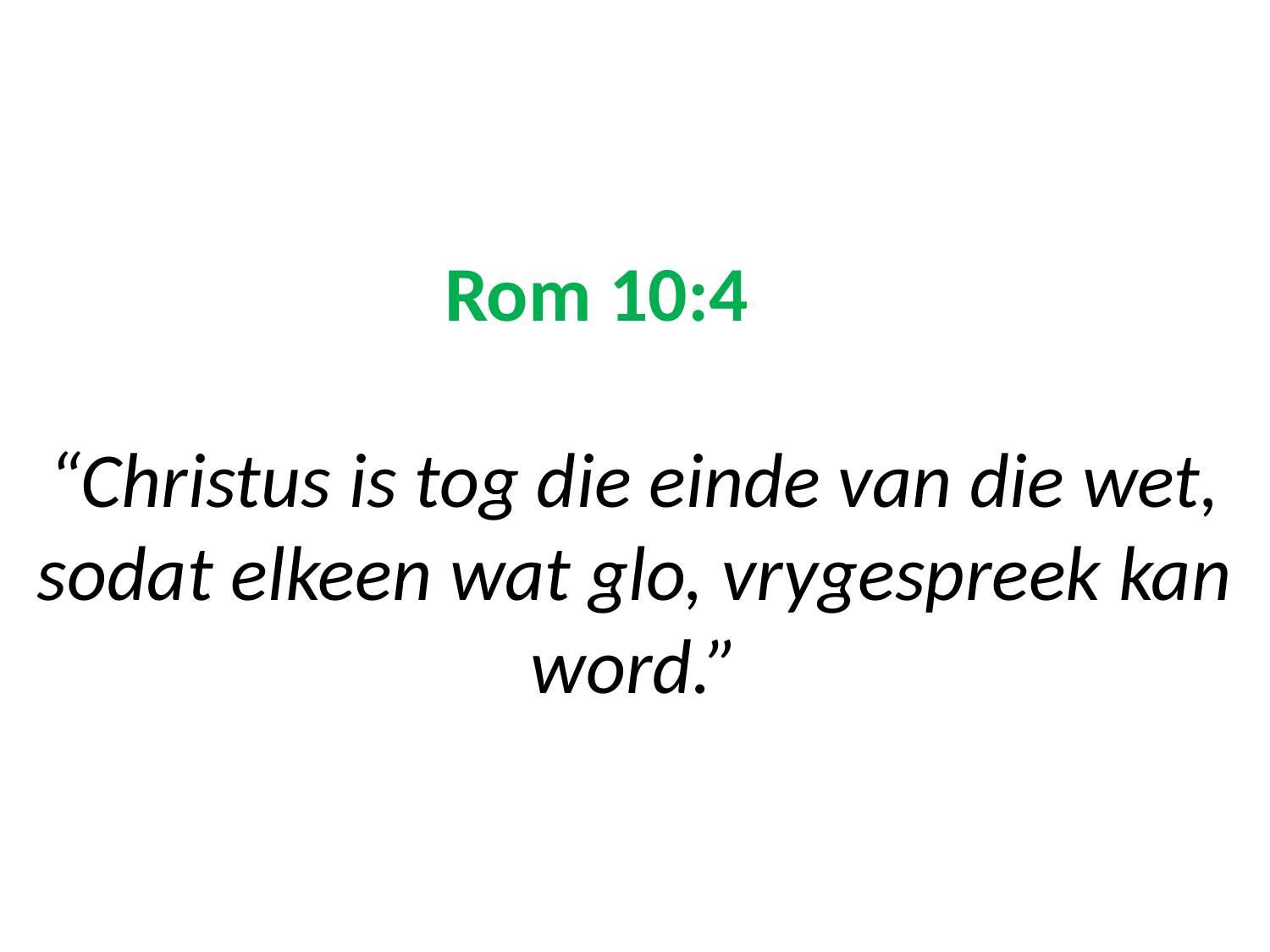

# Rom 10:4 “Christus is tog die einde van die wet, sodat elkeen wat glo, vrygespreek kan word.”